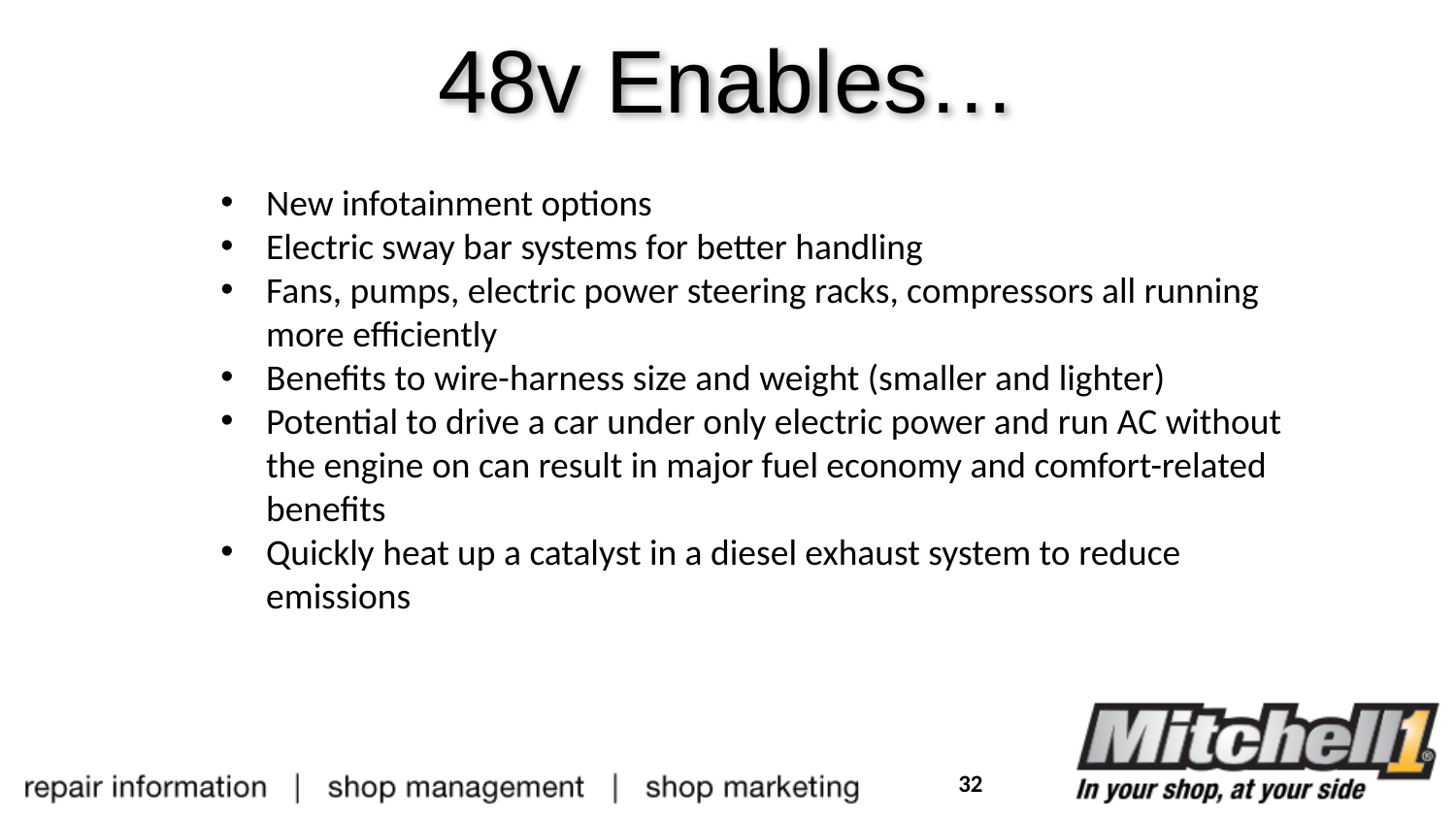

# 48v Enables…
New infotainment options
Electric sway bar systems for better handling
Fans, pumps, electric power steering racks, compressors all running more efficiently
Benefits to wire-harness size and weight (smaller and lighter)
Potential to drive a car under only electric power and run AC without the engine on can result in major fuel economy and comfort-related benefits
Quickly heat up a catalyst in a diesel exhaust system to reduce emissions
32